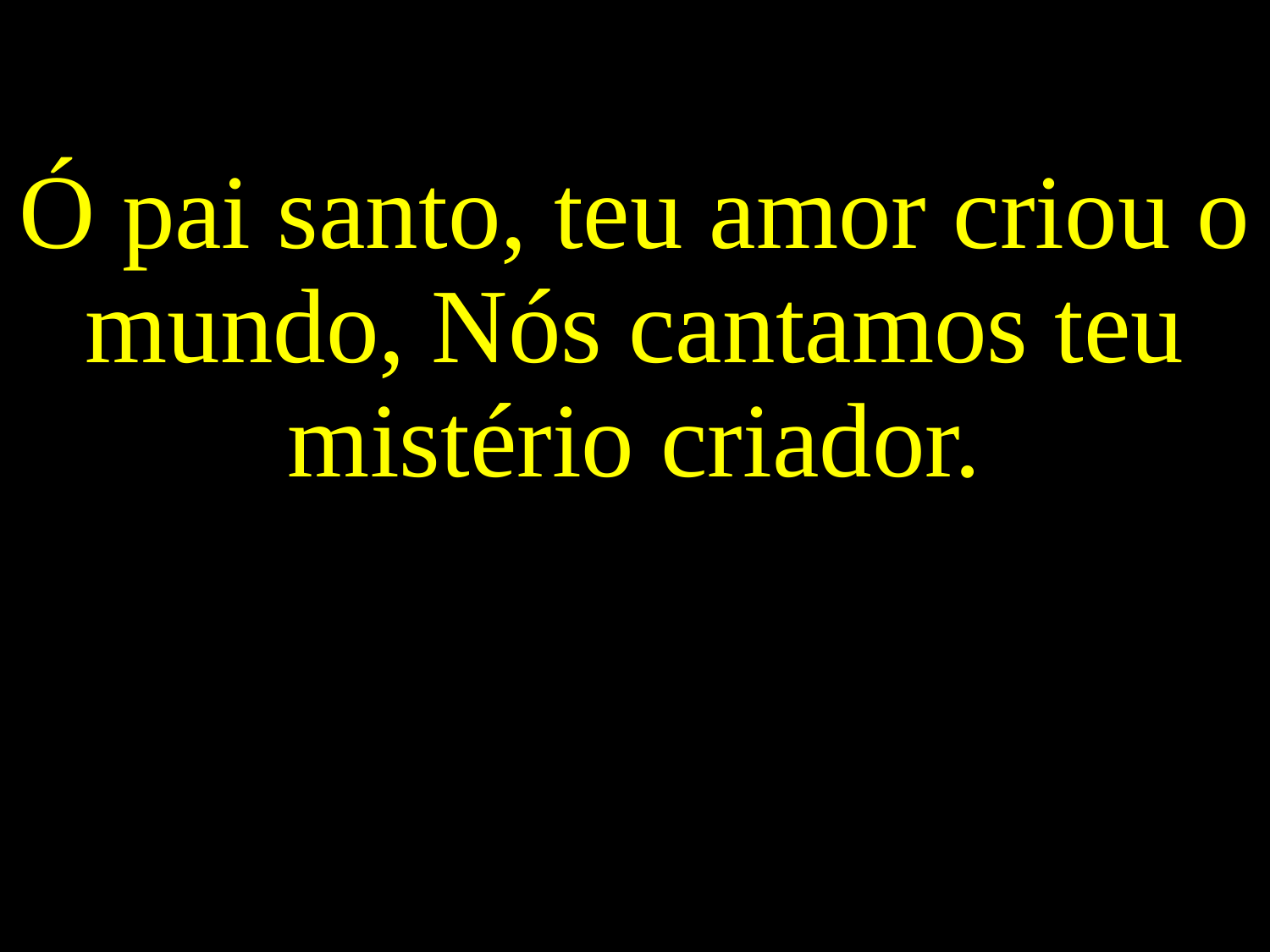

Ó pai santo, teu amor criou o mundo, Nós cantamos teu mistério criador.